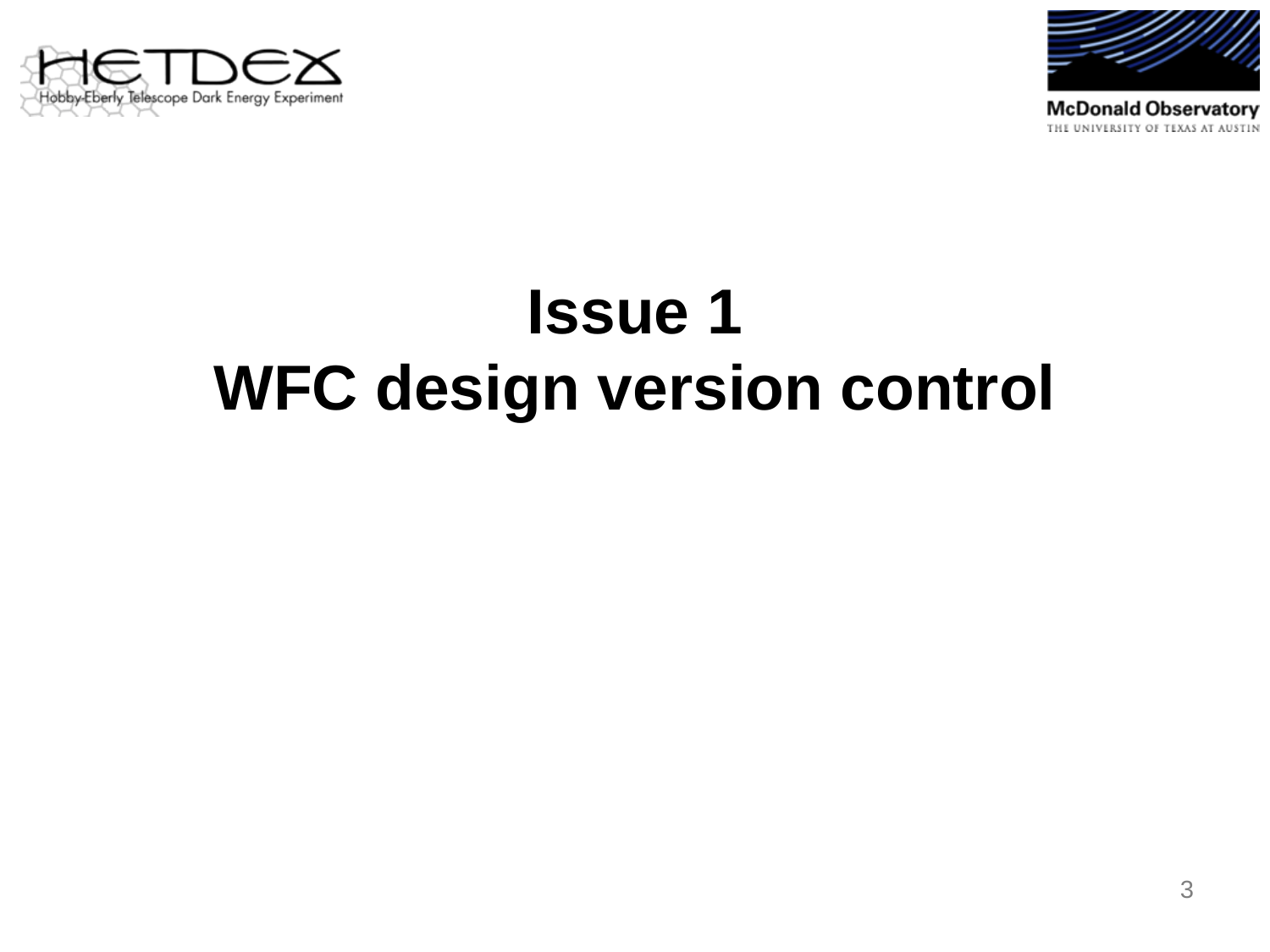

Issue 1
WFC design version control
3